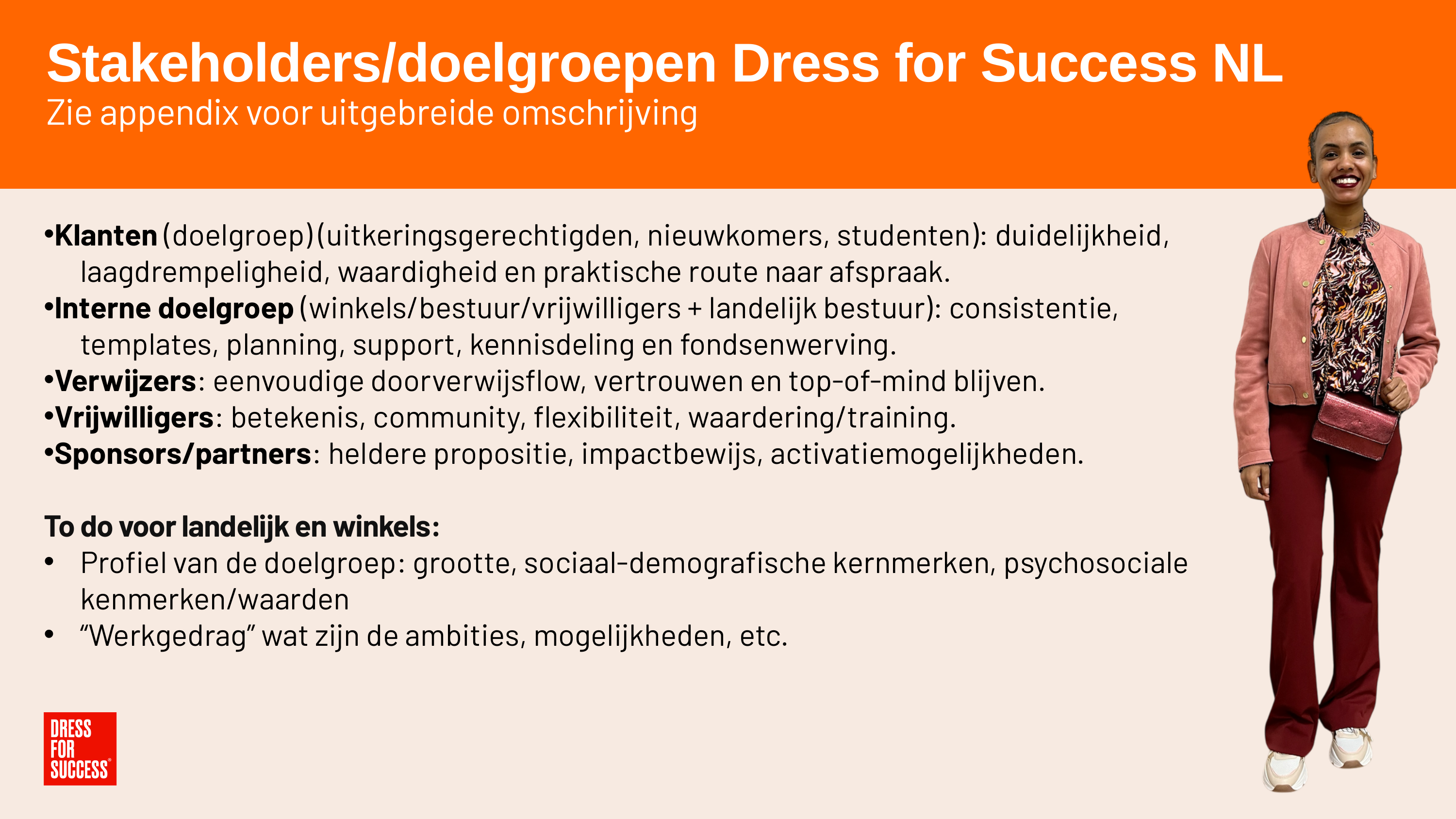

Stakeholders/doelgroepen Dress for Success NL
Zie appendix voor uitgebreide omschrijving

Klanten (doelgroep) (uitkeringsgerechtigden, nieuwkomers, studenten): duidelijkheid,
      laagdrempeligheid, waardigheid en praktische route naar afspraak.
Interne doelgroep (winkels/bestuur/vrijwilligers + landelijk bestuur): consistentie,
      templates, planning, support, kennisdeling en fondsenwerving.
Verwijzers: eenvoudige doorverwijsflow, vertrouwen en top-of-mind blijven.
Vrijwilligers: betekenis, community, flexibiliteit, waardering/training.
Sponsors/partners: heldere propositie, impactbewijs, activatiemogelijkheden.

To do voor landelijk en winkels:
Profiel van de doelgroep: grootte, sociaal-demografische kernmerken, psychosociale kenmerken/waarden
“Werkgedrag” wat zijn de ambities, mogelijkheden, etc.